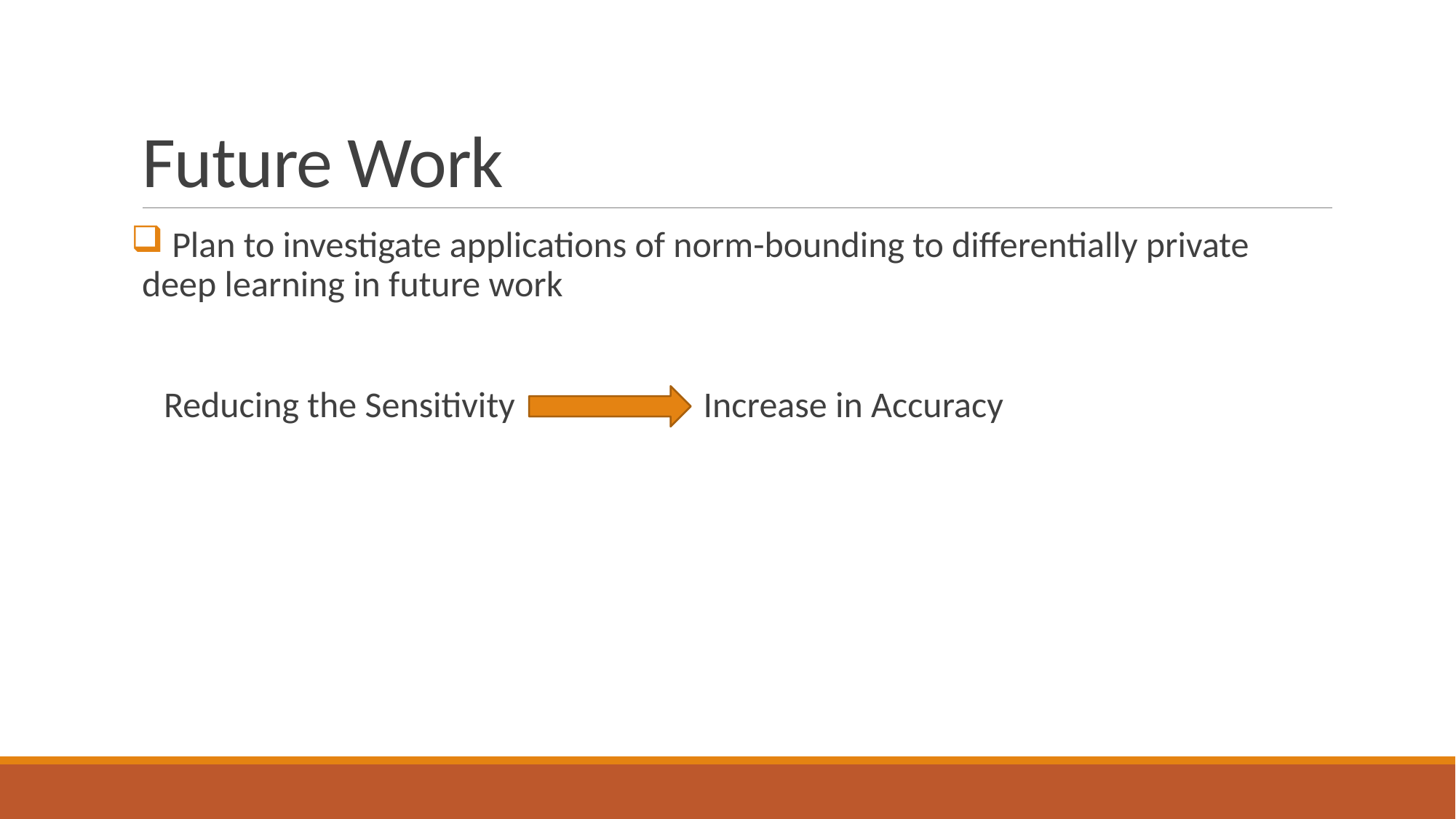

# Future Work
 Plan to investigate applications of norm-bounding to differentially private deep learning in future work

    Reducing the Sensitivity                       Increase in Accuracy